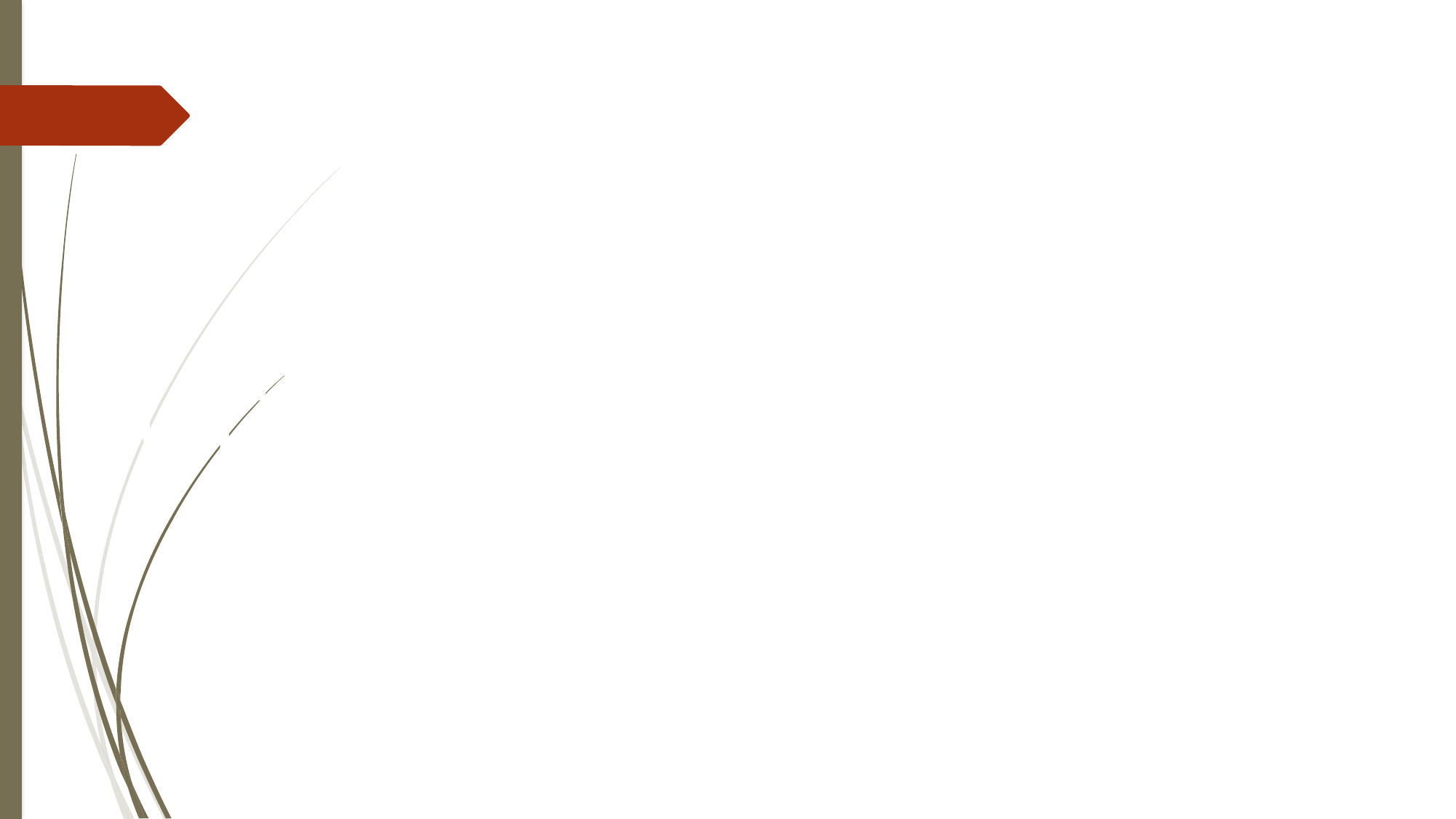

Revisen la presentación, los propósitos, los productos esperados y la agenda de trabajo para esta sesión. Tomen acuerdos que les permitan organizar las actividades y hacer un uso eficiente del tiempo
# Uno.